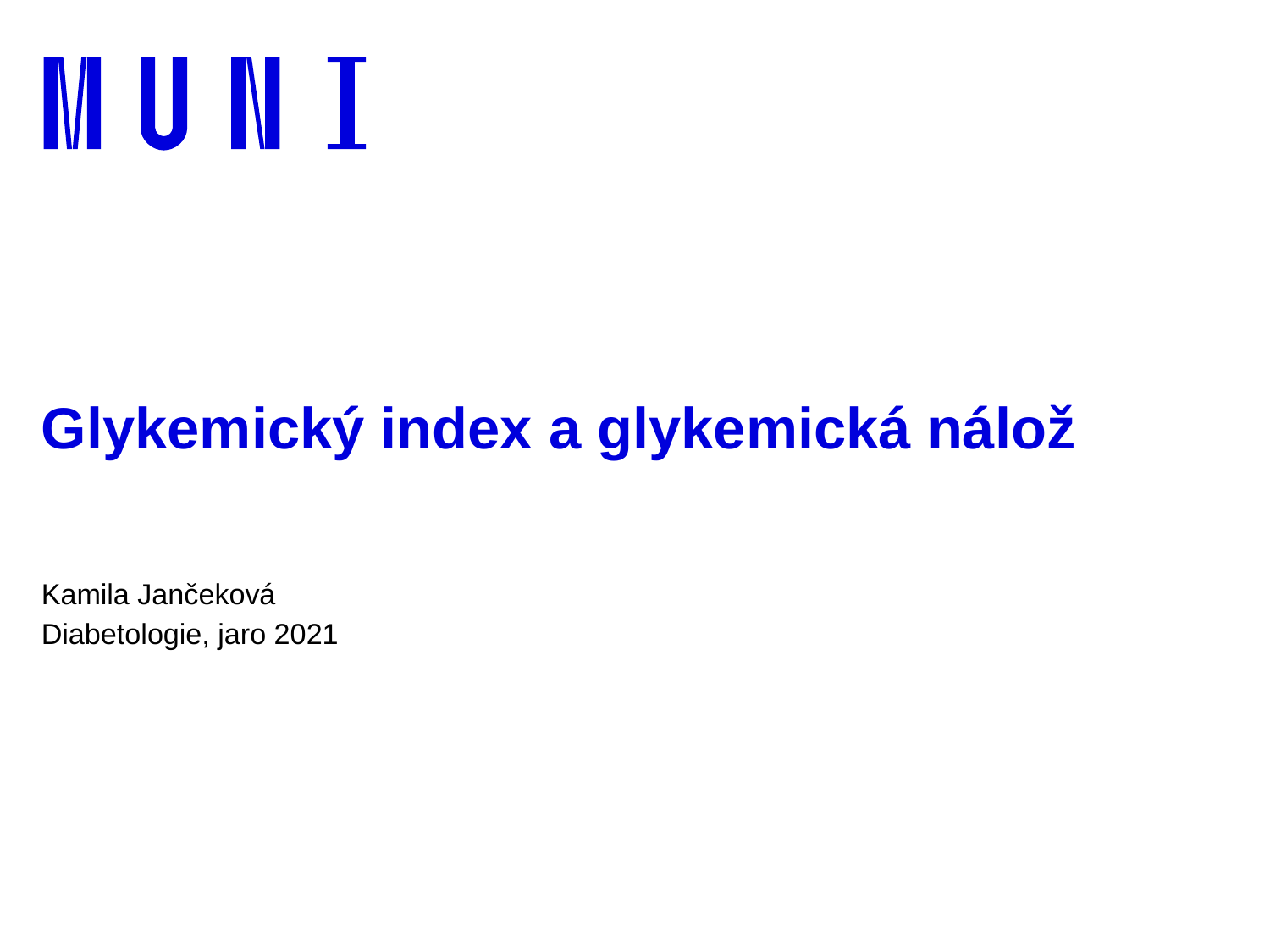

# Glykemický index a glykemická nálož
Kamila Jančeková
Diabetologie, jaro 2021